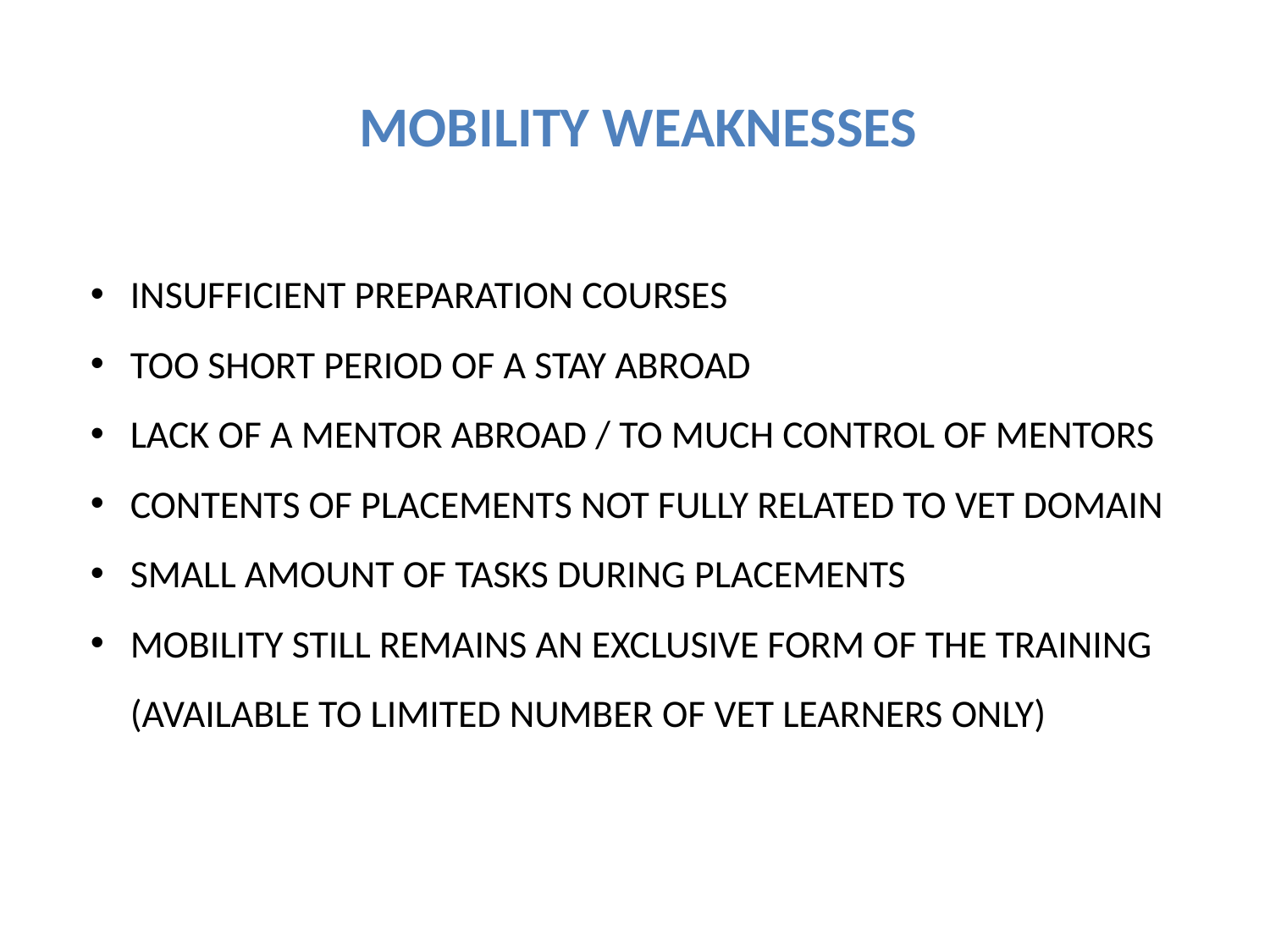

MOBILITY WEAKNESSES

INSUFFICIENT PREPARATION COURSES
TOO SHORT PERIOD OF A STAY ABROAD
LACK OF A MENTOR ABROAD / TO MUCH CONTROL OF MENTORS
CONTENTS OF PLACEMENTS NOT FULLY RELATED TO VET DOMAIN
SMALL AMOUNT OF TASKS DURING PLACEMENTS
MOBILITY STILL REMAINS AN EXCLUSIVE FORM OF THE TRAINING (AVAILABLE TO LIMITED NUMBER OF VET LEARNERS ONLY)